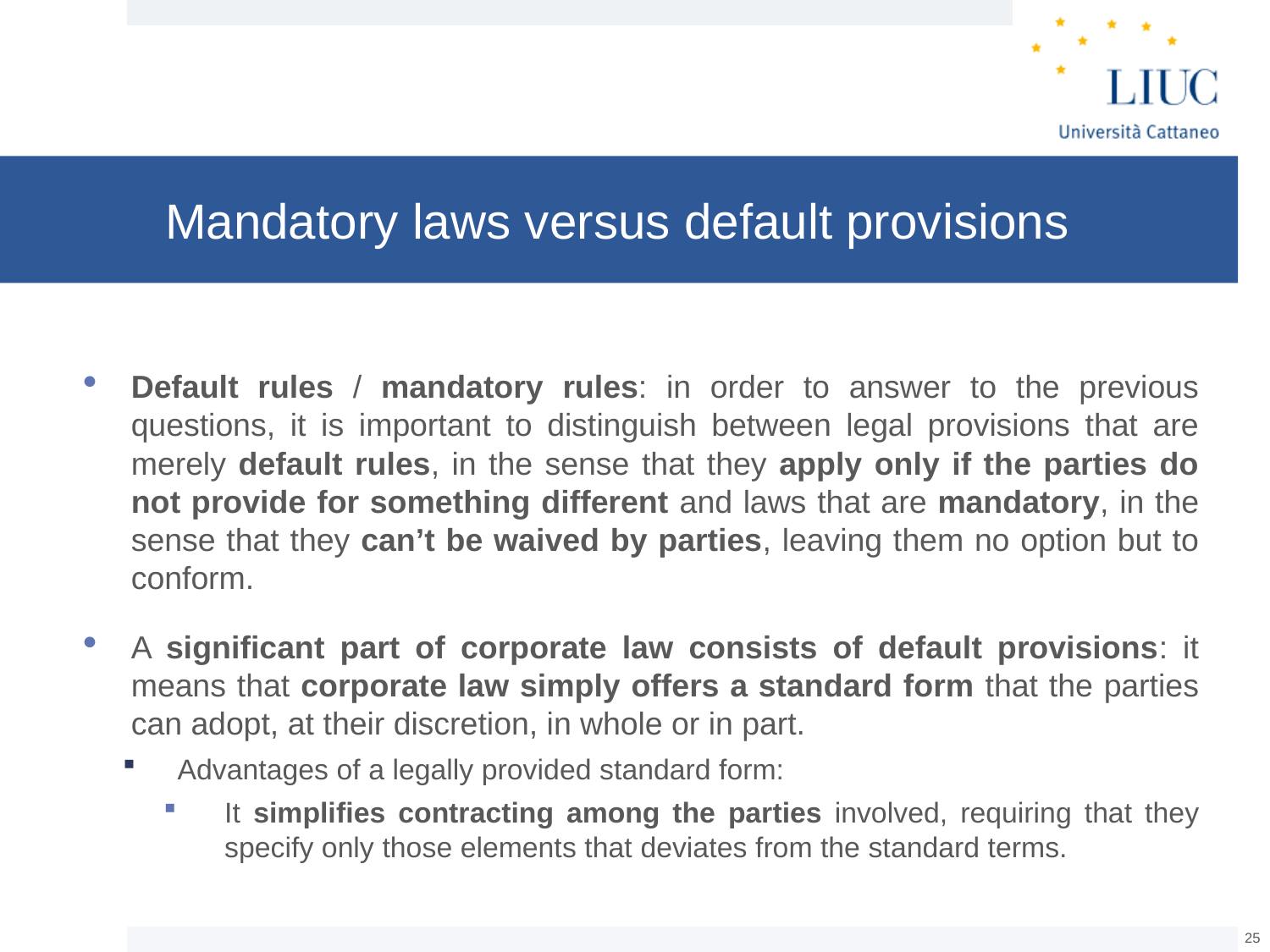

# Mandatory laws versus default provisions
Default rules / mandatory rules: in order to answer to the previous questions, it is important to distinguish between legal provisions that are merely default rules, in the sense that they apply only if the parties do not provide for something different and laws that are mandatory, in the sense that they can’t be waived by parties, leaving them no option but to conform.
A significant part of corporate law consists of default provisions: it means that corporate law simply offers a standard form that the parties can adopt, at their discretion, in whole or in part.
Advantages of a legally provided standard form:
It simplifies contracting among the parties involved, requiring that they specify only those elements that deviates from the standard terms.
25